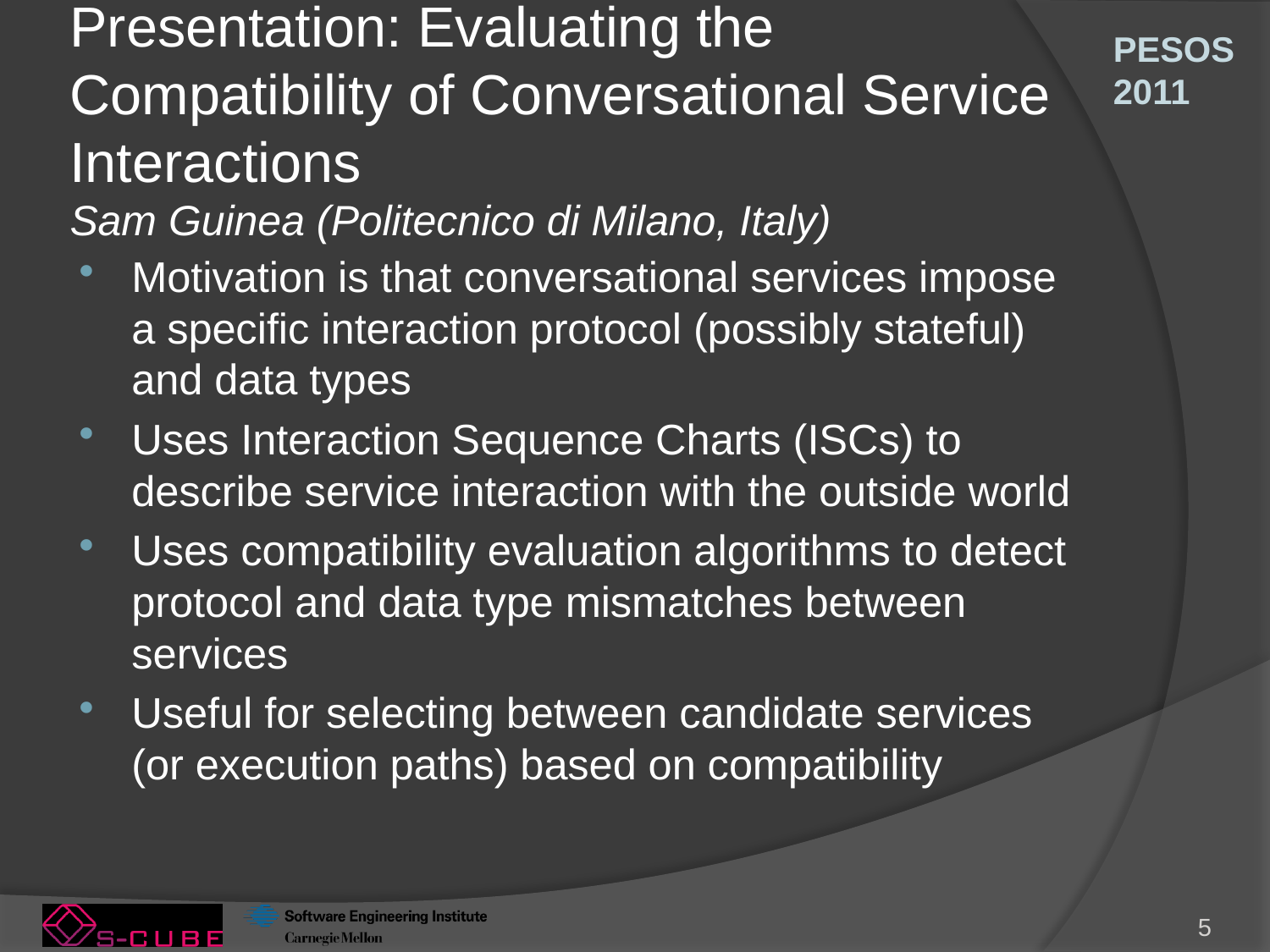

# Presentation: Evaluating the Compatibility of Conversational Service Interactions Sam Guinea (Politecnico di Milano, Italy)
Motivation is that conversational services impose a specific interaction protocol (possibly stateful) and data types
Uses Interaction Sequence Charts (ISCs) to describe service interaction with the outside world
Uses compatibility evaluation algorithms to detect protocol and data type mismatches between services
Useful for selecting between candidate services (or execution paths) based on compatibility